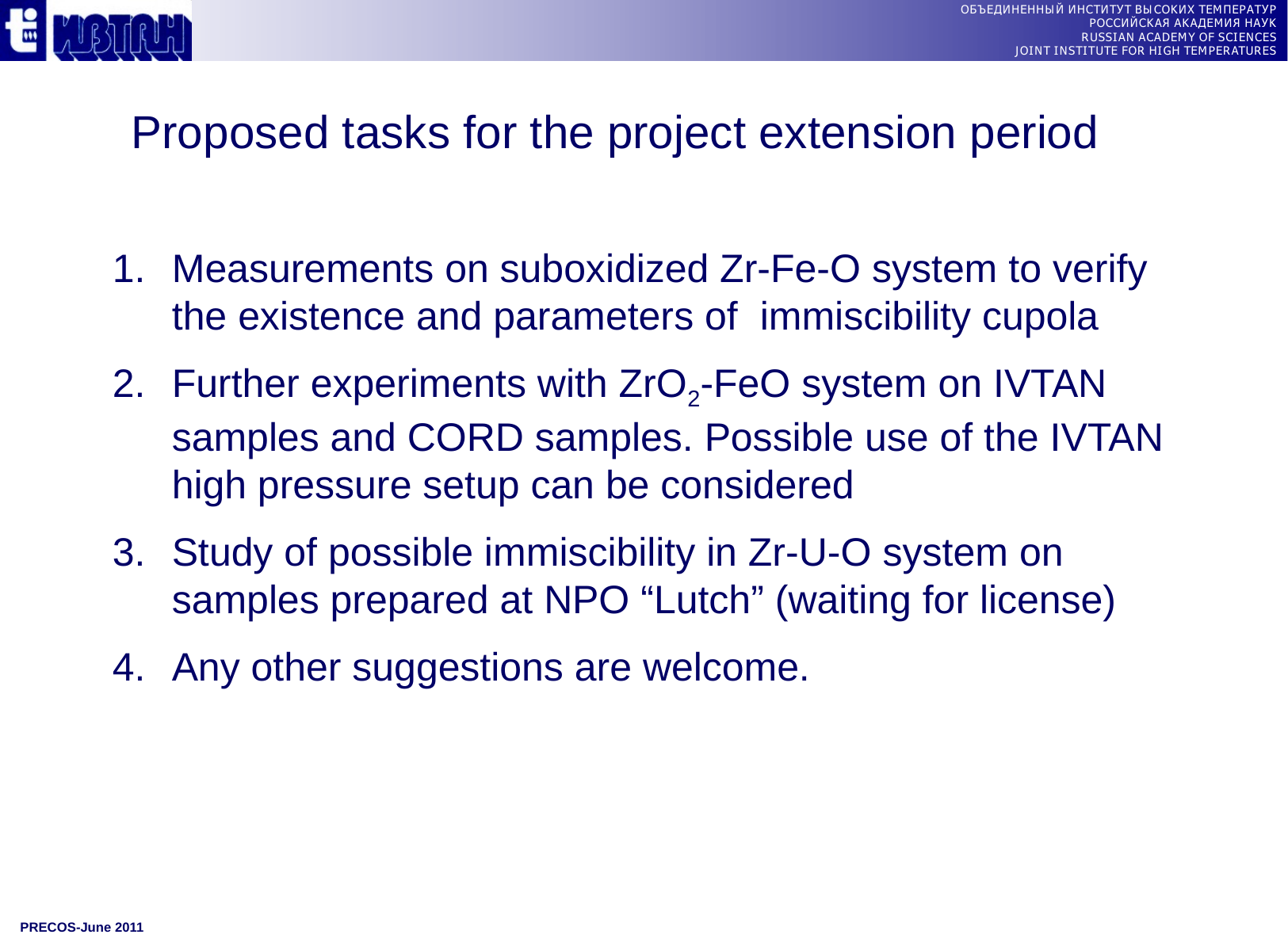

Proposed tasks for the project extension period
Measurements on suboxidized Zr-Fe-O system to verify the existence and parameters of  immiscibility cupola
Further experiments with ZrO2-FeO system on IVTAN samples and CORD samples. Possible use of the IVTAN high pressure setup can be considered
Study of possible immiscibility in Zr-U-O system on samples prepared at NPO “Lutch” (waiting for license)
Any other suggestions are welcome.